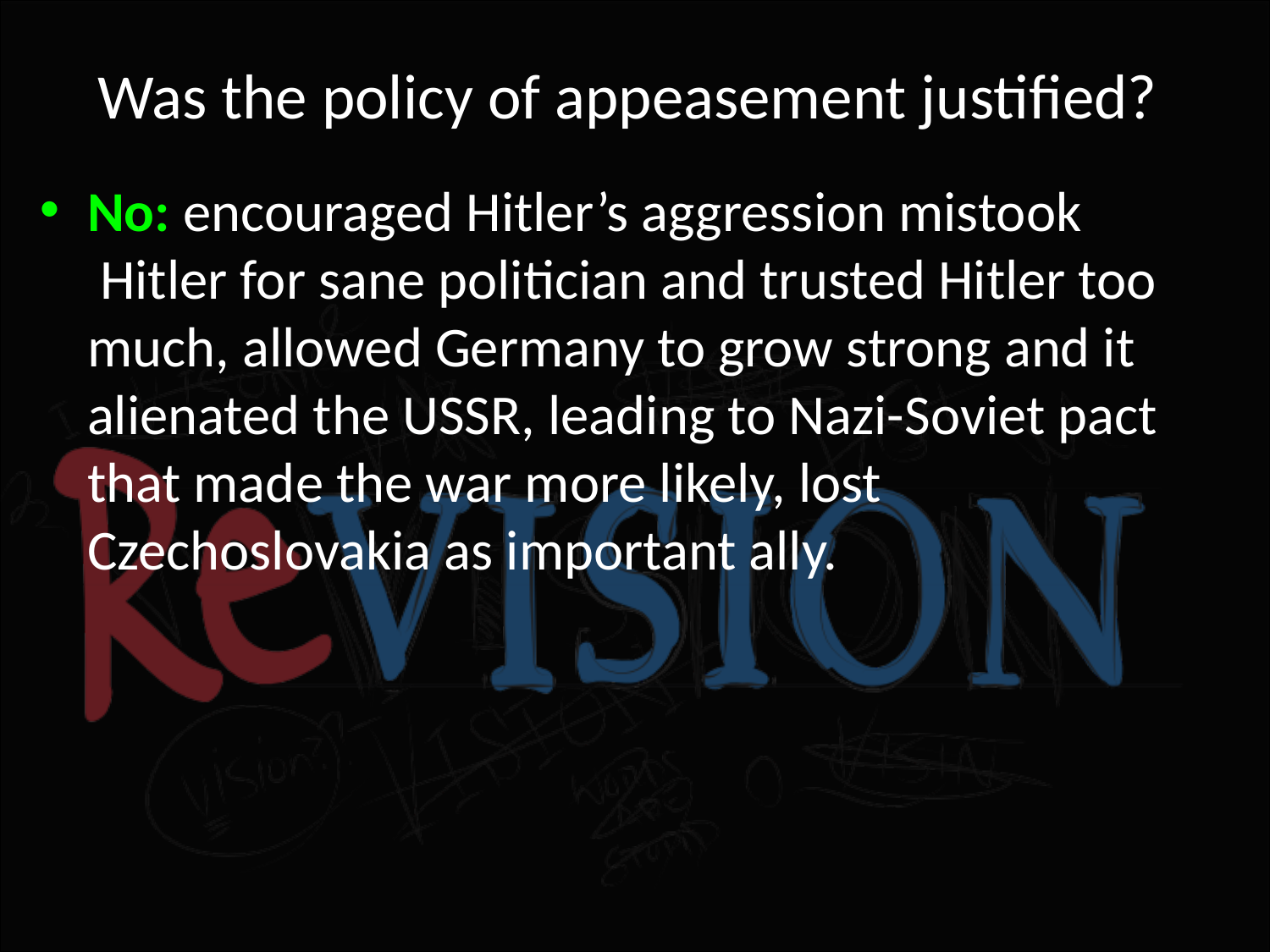

# Was the policy of appeasement justified?
No: encouraged Hitler’s aggression mistook  Hitler for sane politician and trusted Hitler too much, allowed Germany to grow strong and it alienated the USSR, leading to Nazi-Soviet pact that made the war more likely, lost Czechoslovakia as important ally.